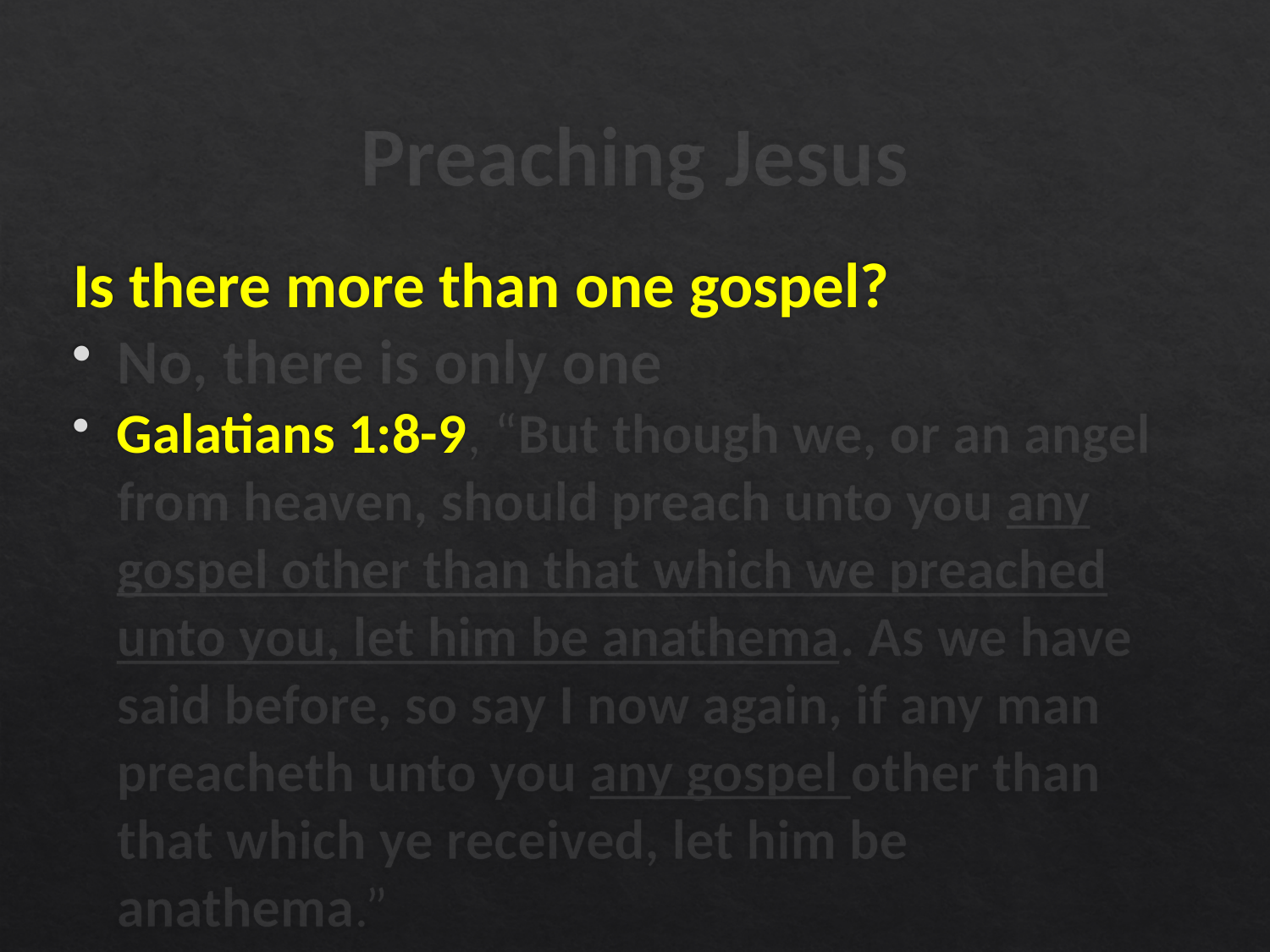

# Preaching Jesus
Is there more than one gospel?
No, there is only one
Galatians 1:8-9, “But though we, or an angel from heaven, should preach unto you any gospel other than that which we preached unto you, let him be anathema. As we have said before, so say I now again, if any man preacheth unto you any gospel other than that which ye received, let him be anathema.”